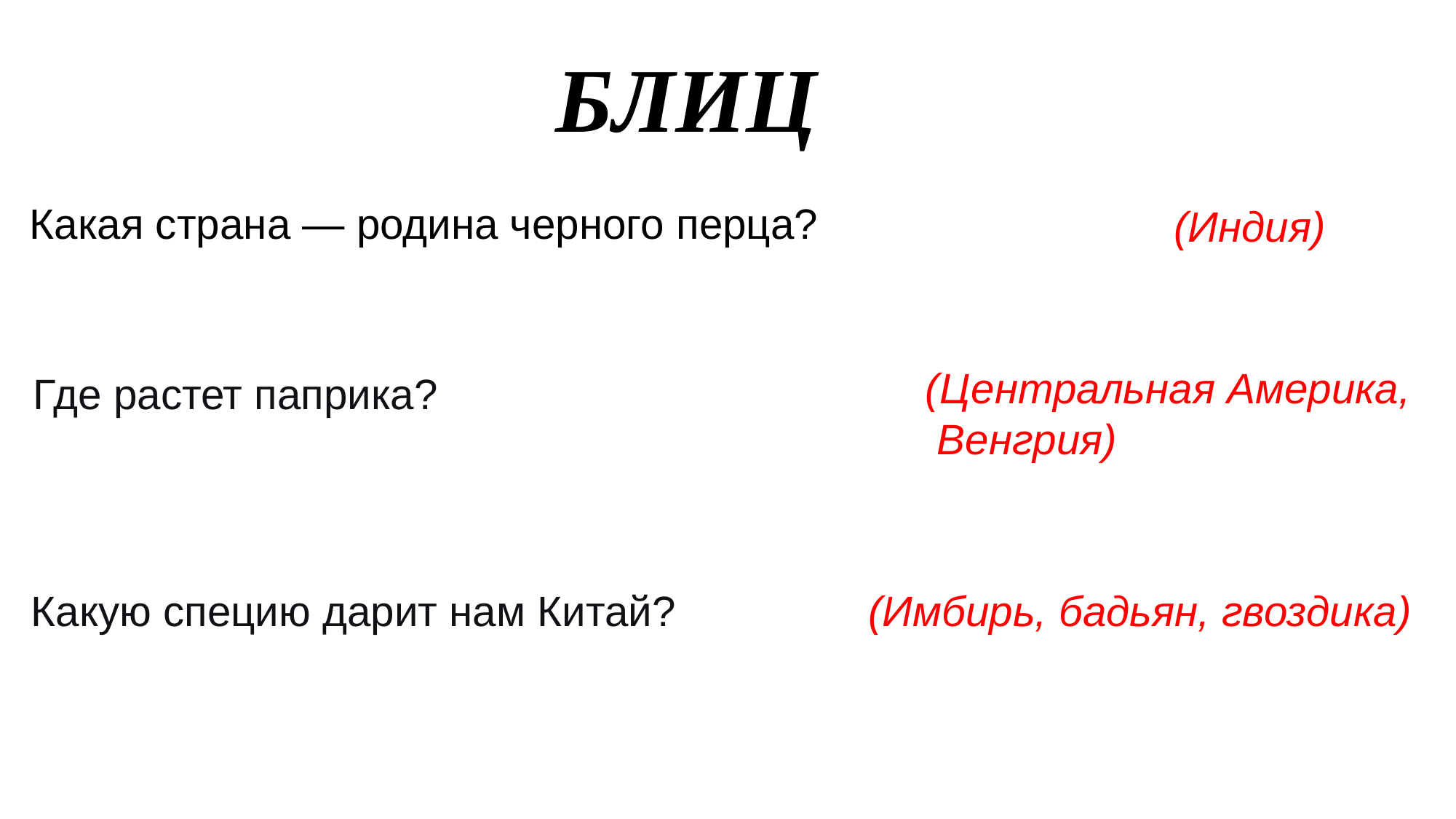

БЛИЦ
Какая страна — родина черного перца?
(Индия)
(Центральная Америка,
 Венгрия)
Где растет паприка?
Какую специю дарит нам Китай?
(Имбирь, бадьян, гвоздика)